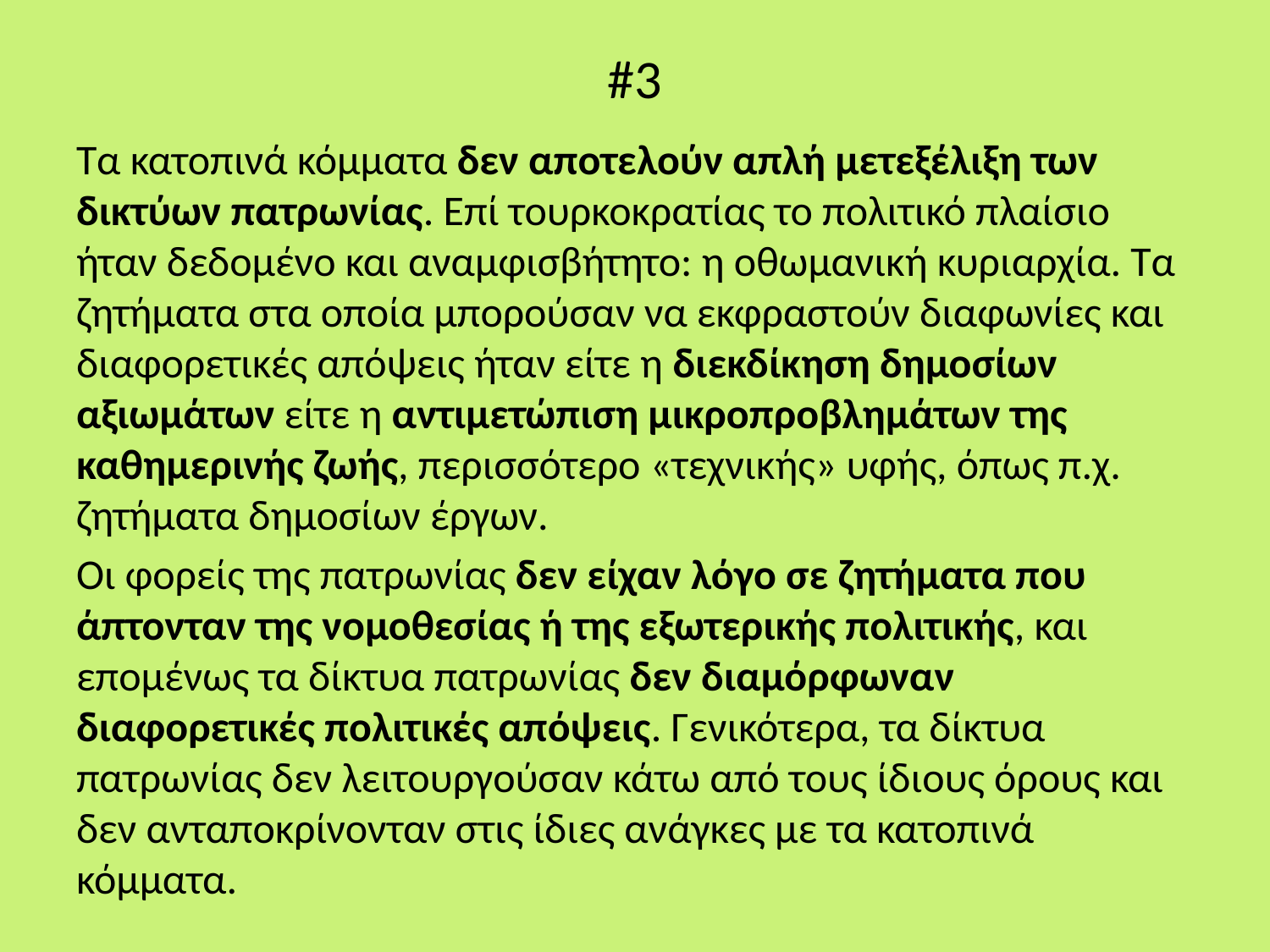

# #3
Τα κατοπινά κόμματα δεν αποτελούν απλή μετεξέλιξη των δικτύων πατρωνίας. Επί τουρκοκρατίας το πολιτικό πλαίσιο ήταν δεδομένο και αναμφισβήτητο: η οθωμανική κυριαρχία. Τα ζητήματα στα οποία μπορούσαν να εκφραστούν διαφωνίες και διαφορετικές απόψεις ήταν είτε η διεκδίκηση δημοσίων αξιωμάτων είτε η αντιμετώπιση μικροπροβλημάτων της καθημερινής ζωής, περισσότερο «τεχνικής» υφής, όπως π.χ. ζητήματα δημοσίων έργων.
Οι φορείς της πατρωνίας δεν είχαν λόγο σε ζητήματα που άπτονταν της νομοθεσίας ή της εξωτερικής πολιτικής, και επομένως τα δίκτυα πατρωνίας δεν διαμόρφωναν διαφορετικές πολιτικές απόψεις. Γενικότερα, τα δίκτυα πατρωνίας δεν λειτουργούσαν κάτω από τους ίδιους όρους και δεν ανταποκρίνονταν στις ίδιες ανάγκες με τα κατοπινά κόμματα.